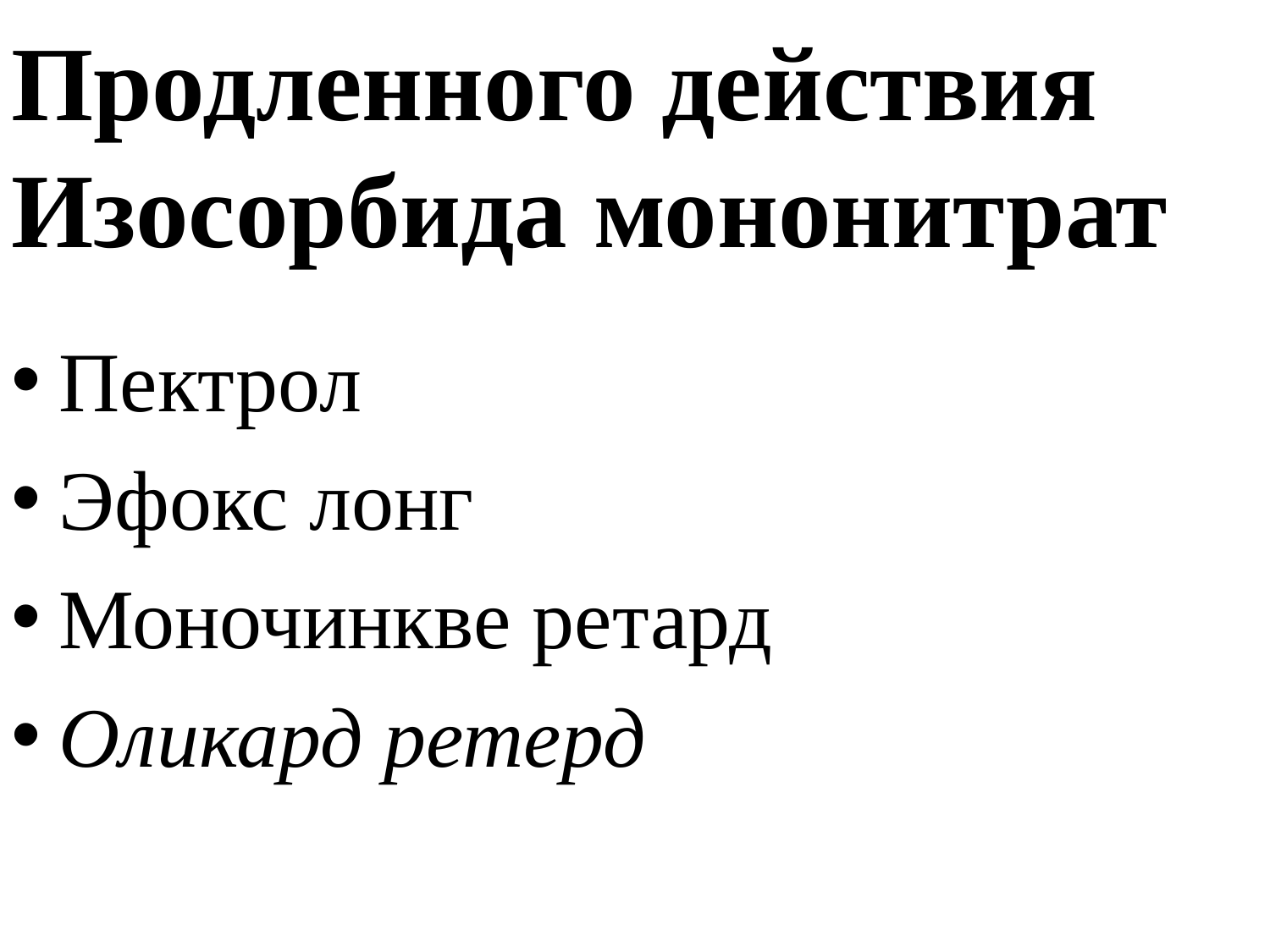

# Продленного действия  Изосорбида мононитрат
Пектрол
Эфокс лонг
Моночинкве ретард
Оликард ретерд